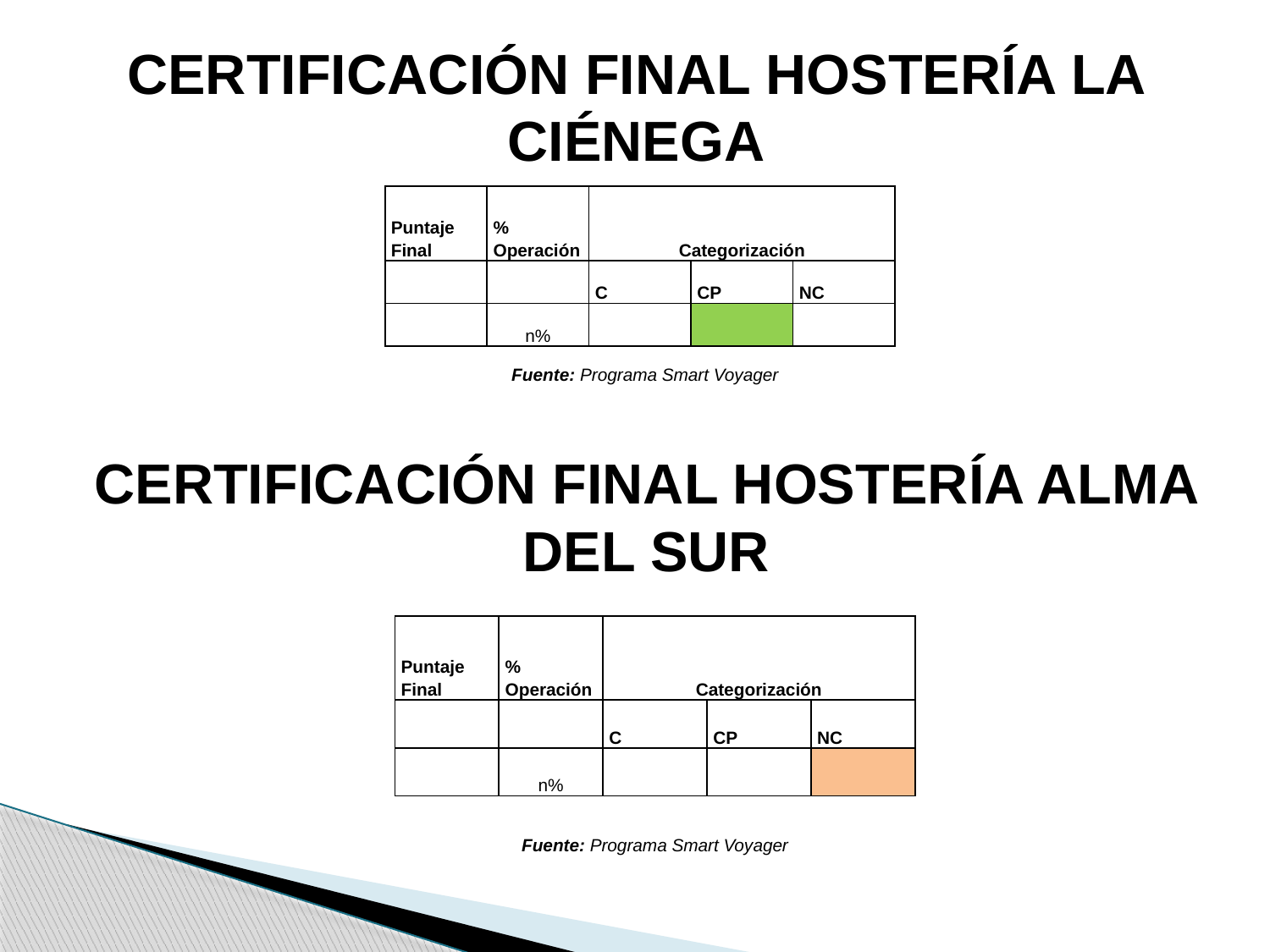

# CERTIFICACIÓN FINAL HOSTERÍA LA CIÉNEGA
| Puntaje Final | % Operación | Categorización |  |  |
| --- | --- | --- | --- | --- |
|  |  | C | CP | NC |
|  | n% |  |  |  |
Fuente: Programa Smart Voyager
CERTIFICACIÓN FINAL HOSTERÍA ALMA DEL SUR
| Puntaje Final | % Operación | Categorización |  |  |
| --- | --- | --- | --- | --- |
|  |  | C | CP | NC |
|  | n% |  |  |  |
Fuente: Programa Smart Voyager